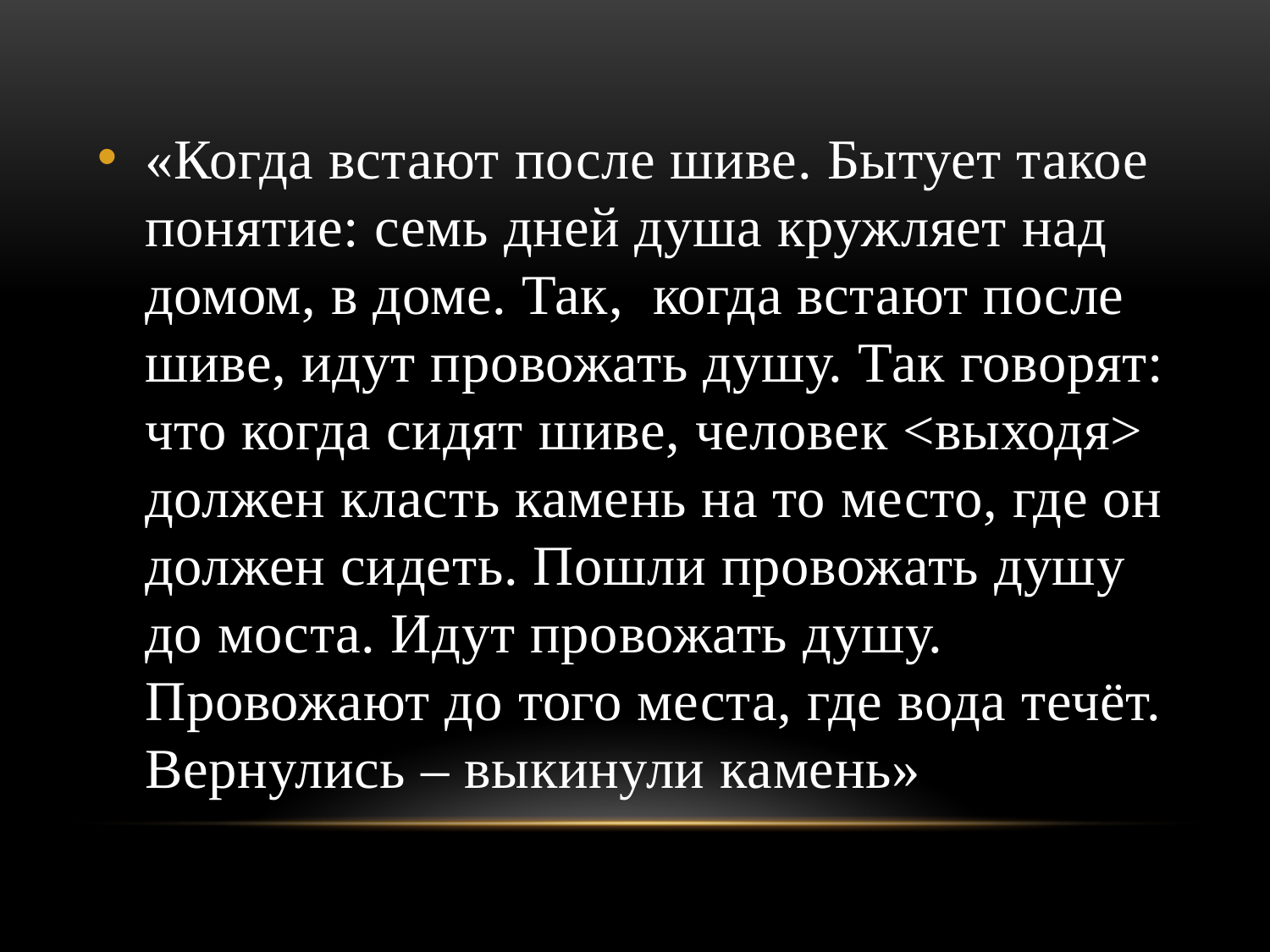

#
«Когда встают после шиве. Бытует такое понятие: семь дней душа кружляет над домом, в доме. Так,  когда встают после шиве, идут провожать душу. Так говорят: что когда сидят шиве, человек <выходя> должен класть камень на то место, где он должен сидеть. Пошли провожать душу до моста. Идут провожать душу. Провожают до того места, где вода течёт. Вернулись – выкинули камень»